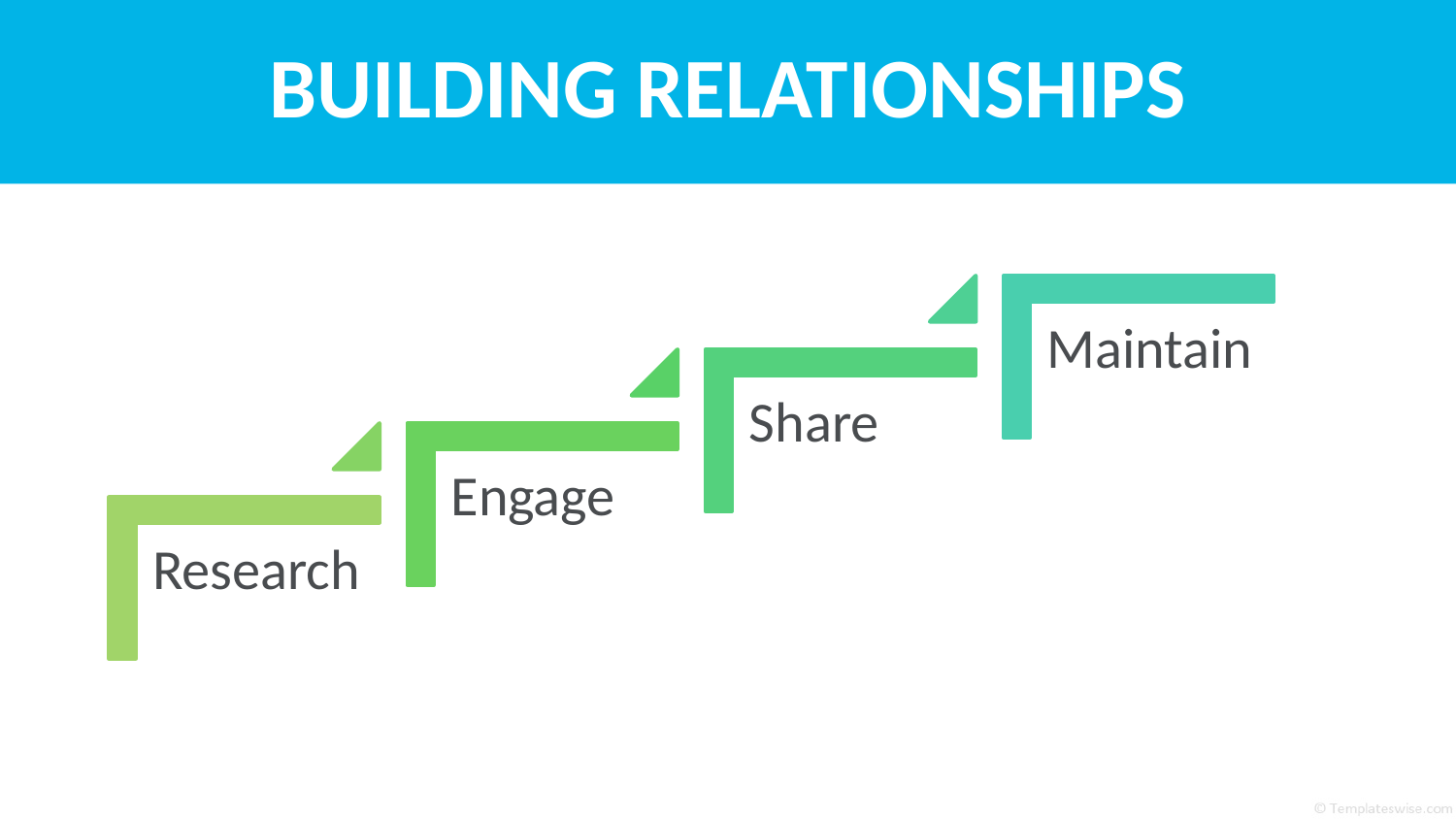

# Building relationships
Research
Engage
Share
Maintain